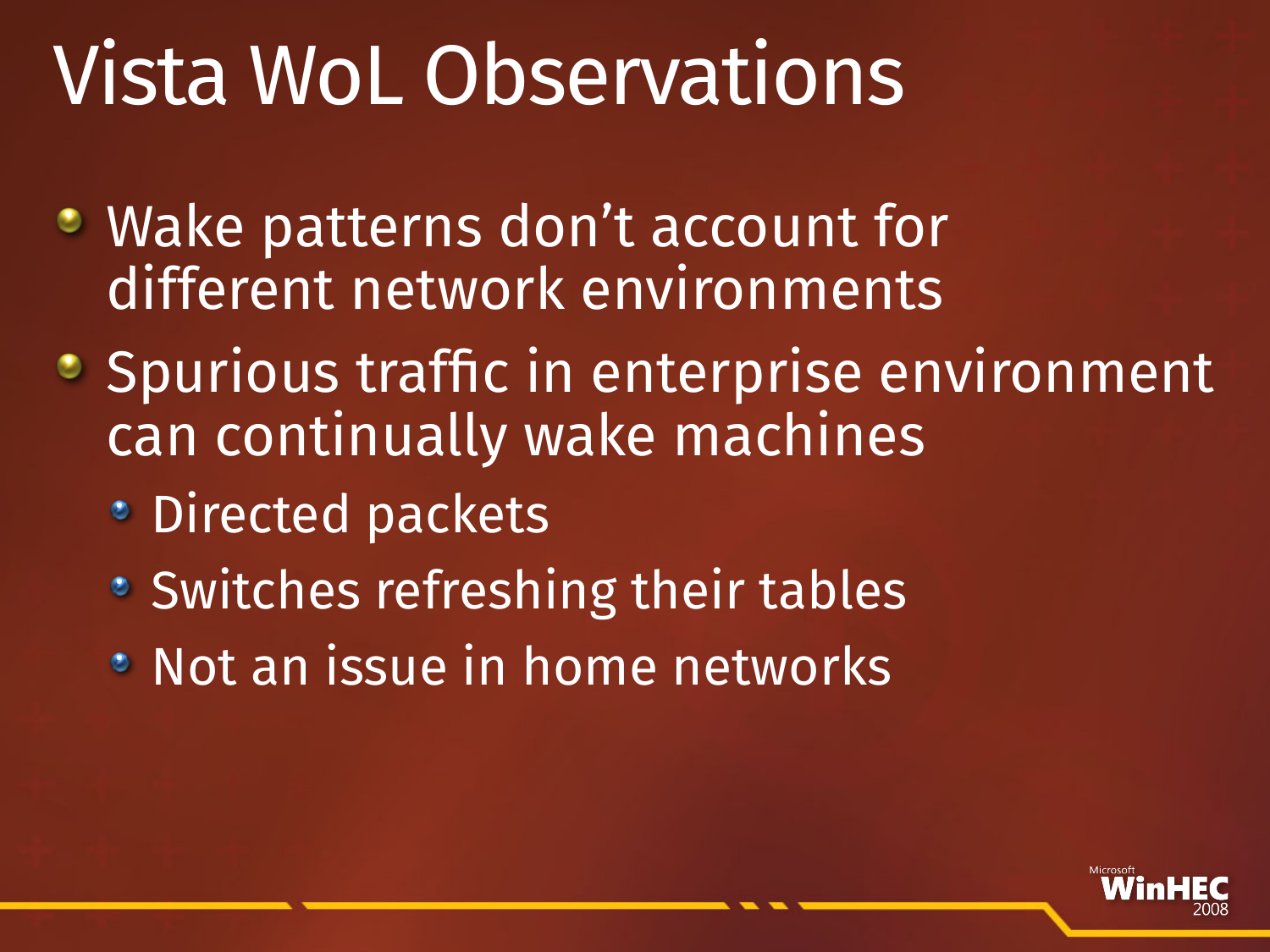

# Vista WoL Observations
Wake patterns don’t account for
different network environments
Spurious traffic in enterprise environment can continually wake machines
Directed packets
Switches refreshing their tables
Not an issue in home networks